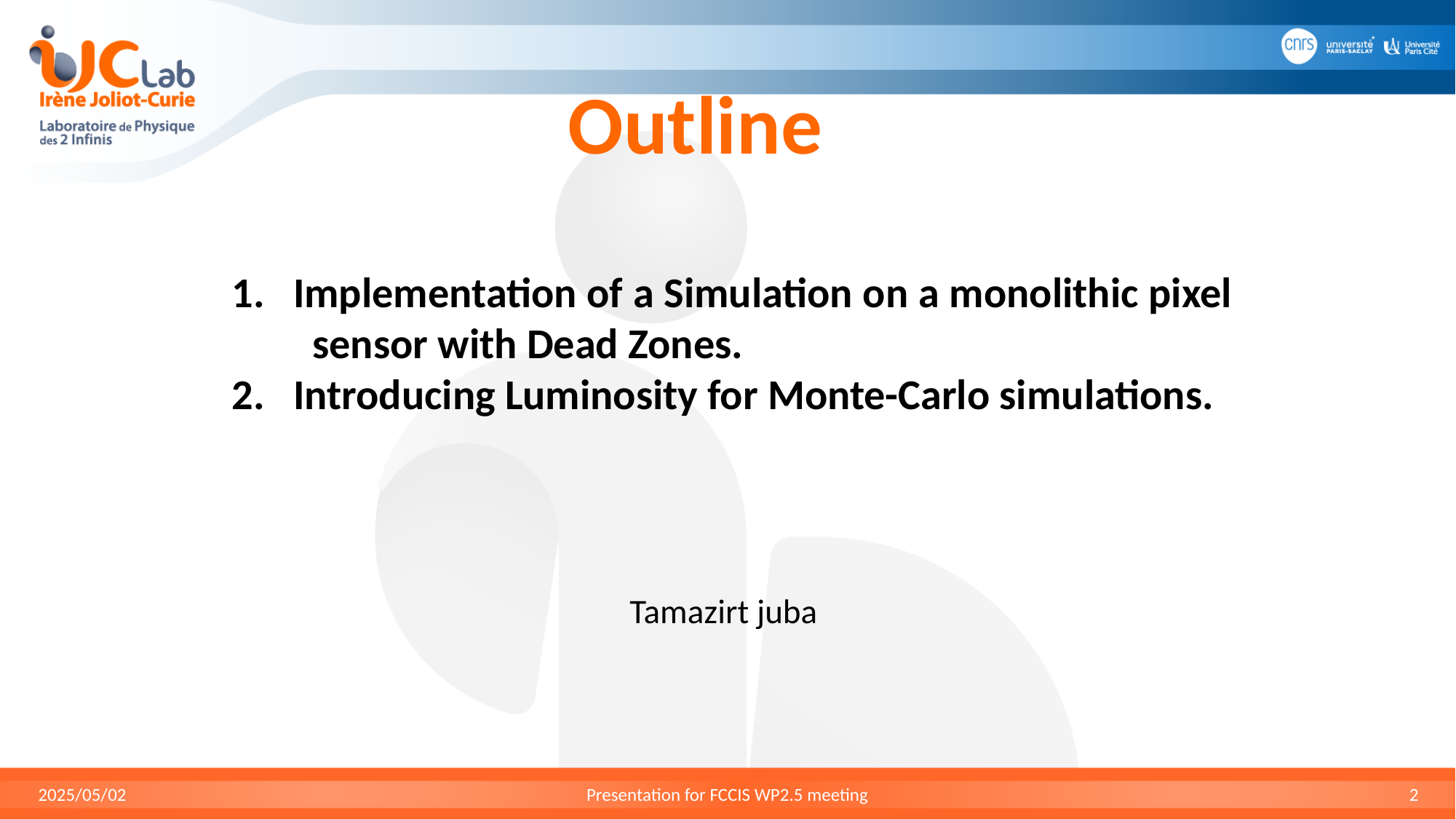

# Outline

Implementation of a Simulation on a monolithic pixel       sensor with Dead Zones.
Introducing Luminosity for Monte-Carlo simulations.
Tamazirt juba
2025/05/02
Presentation for FCCIS WP2.5 meeting
2